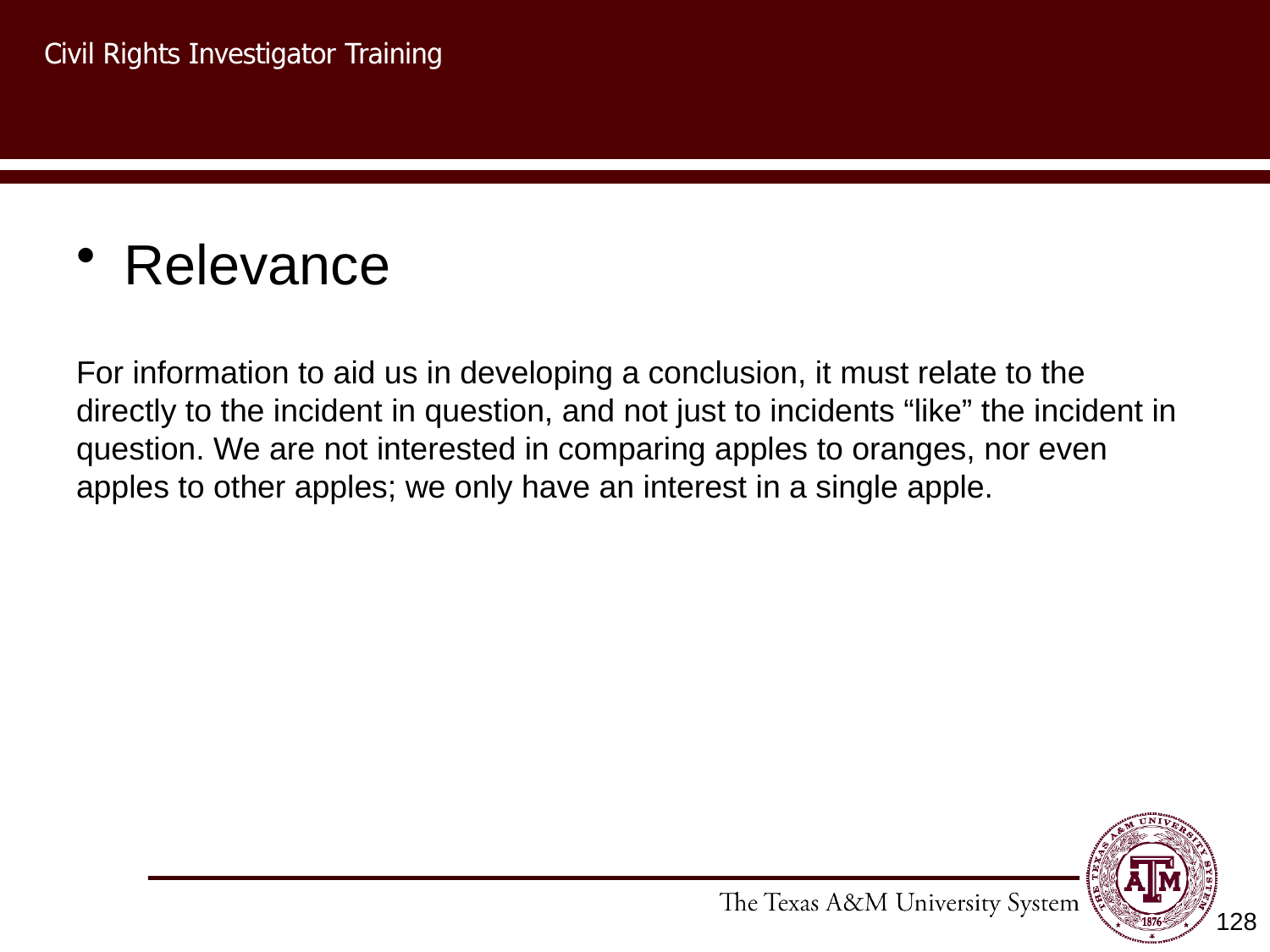

# Civil Rights Investigator Training
Relevance

For information to aid us in developing a conclusion, it must relate to the directly to the incident in question, and not just to incidents “like” the incident in question. We are not interested in comparing apples to oranges, nor even apples to other apples; we only have an interest in a single apple.

128